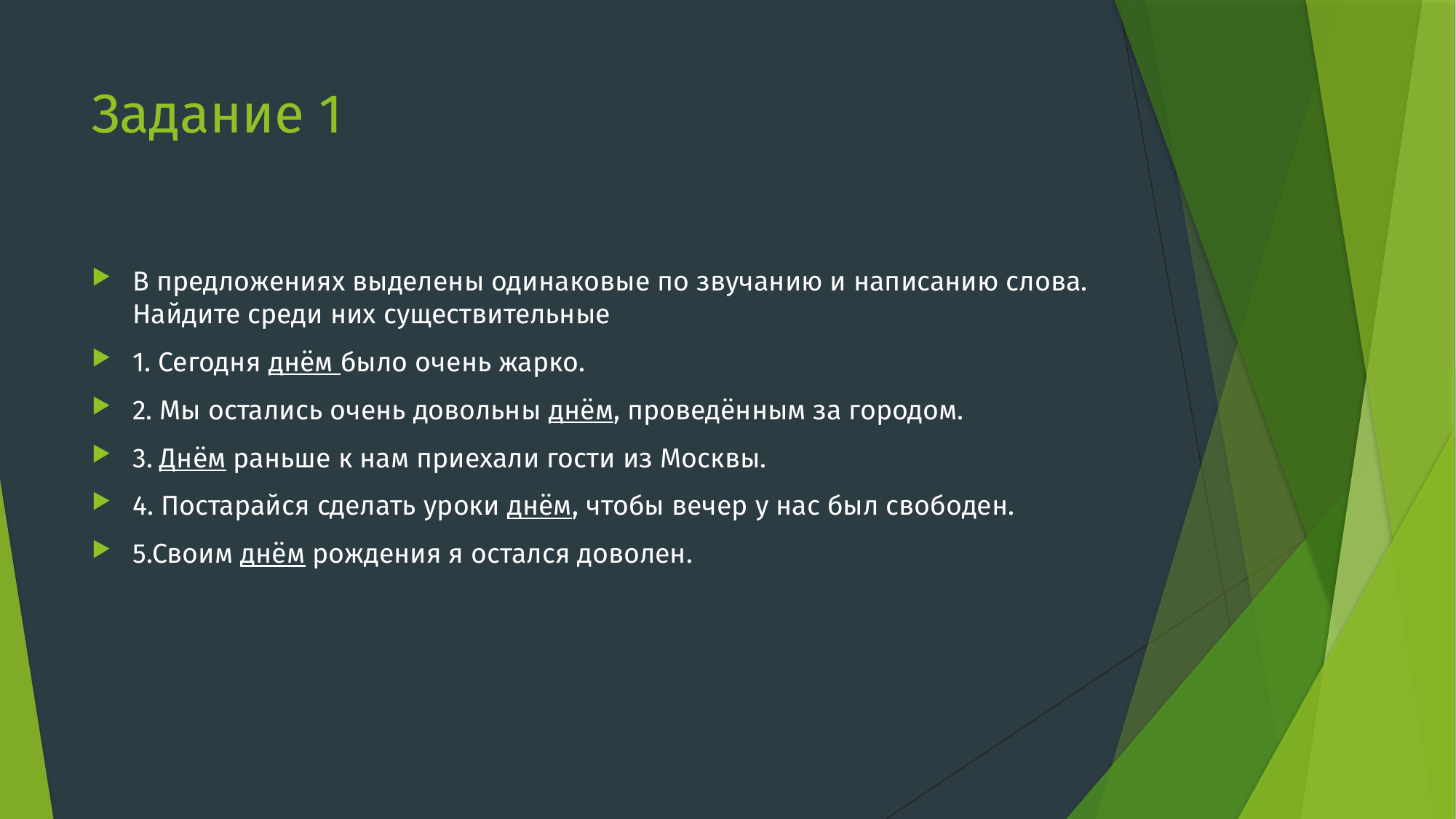

# Задание 1
В предложениях выделены одинаковые по звучанию и написанию слова. Найдите среди них существительные
1. Сегодня днём было очень жарко.
2. Мы остались очень довольны днём, проведённым за городом.
3. Днём раньше к нам приехали гости из Москвы.
4. Постарайся сделать уроки днём, чтобы вечер у нас был свободен.
5.Своим днём рождения я остался доволен.